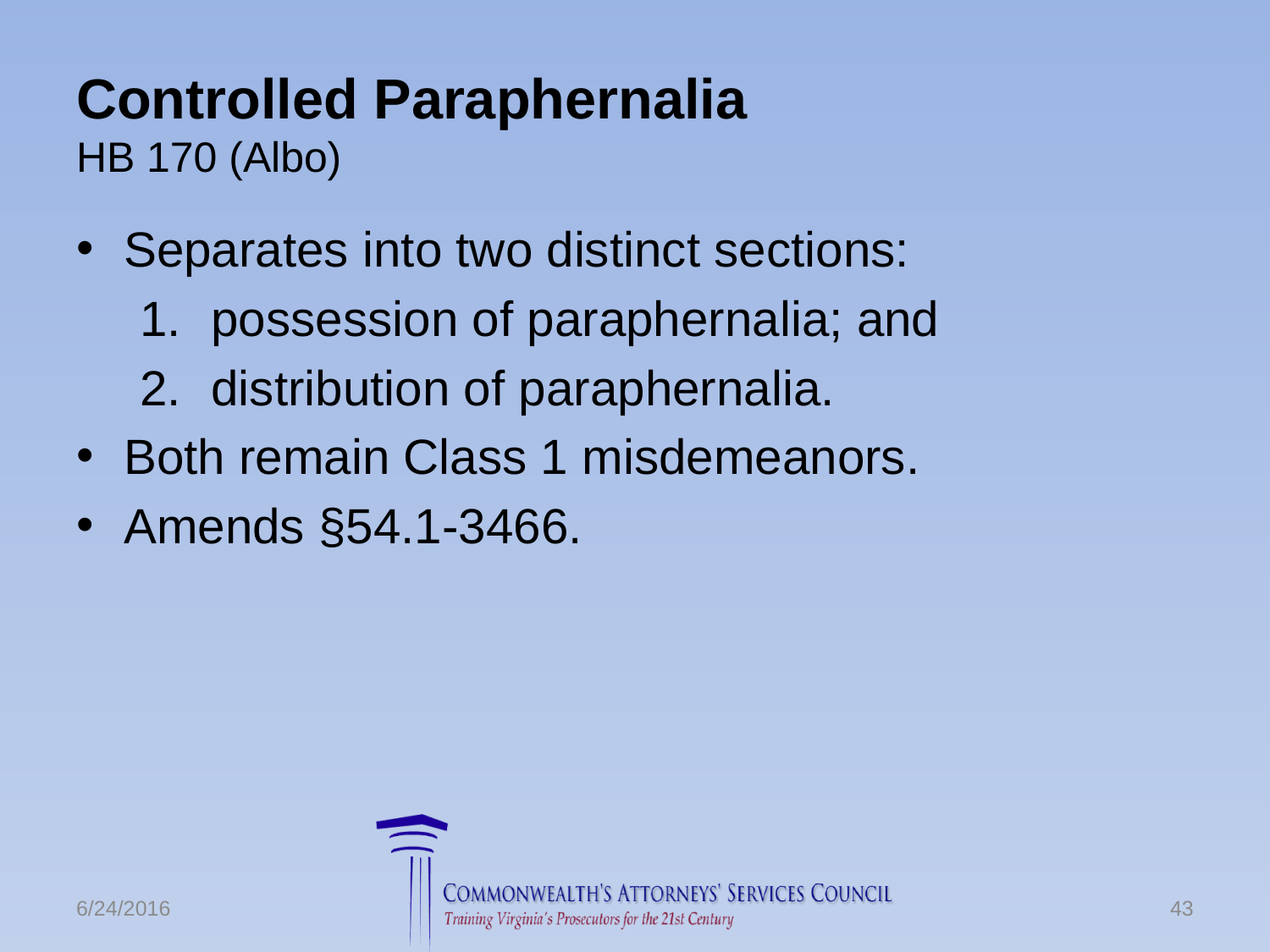

# Controlled Paraphernalia HB 170 (Albo)
Separates into two distinct sections:
possession of paraphernalia; and
distribution of paraphernalia.
Both remain Class 1 misdemeanors.
Amends §54.1-3466.

6/24/2016
43